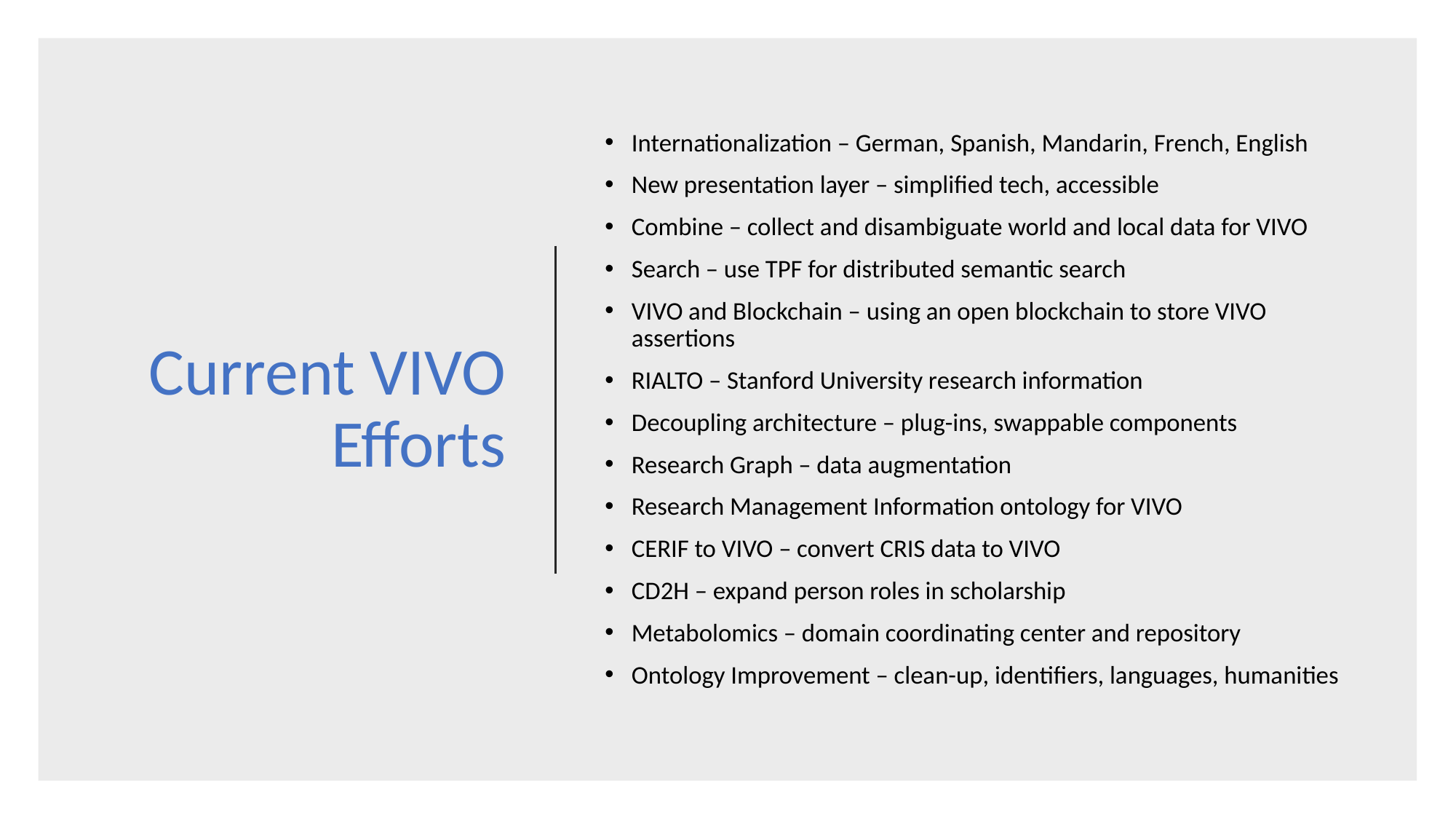

# Current VIVO Efforts
Internationalization – German, Spanish, Mandarin, French, English
New presentation layer – simplified tech, accessible
Combine – collect and disambiguate world and local data for VIVO
Search – use TPF for distributed semantic search
VIVO and Blockchain – using an open blockchain to store VIVO assertions
RIALTO – Stanford University research information
Decoupling architecture – plug-ins, swappable components
Research Graph – data augmentation
Research Management Information ontology for VIVO
CERIF to VIVO – convert CRIS data to VIVO
CD2H – expand person roles in scholarship
Metabolomics – domain coordinating center and repository
Ontology Improvement – clean-up, identifiers, languages, humanities